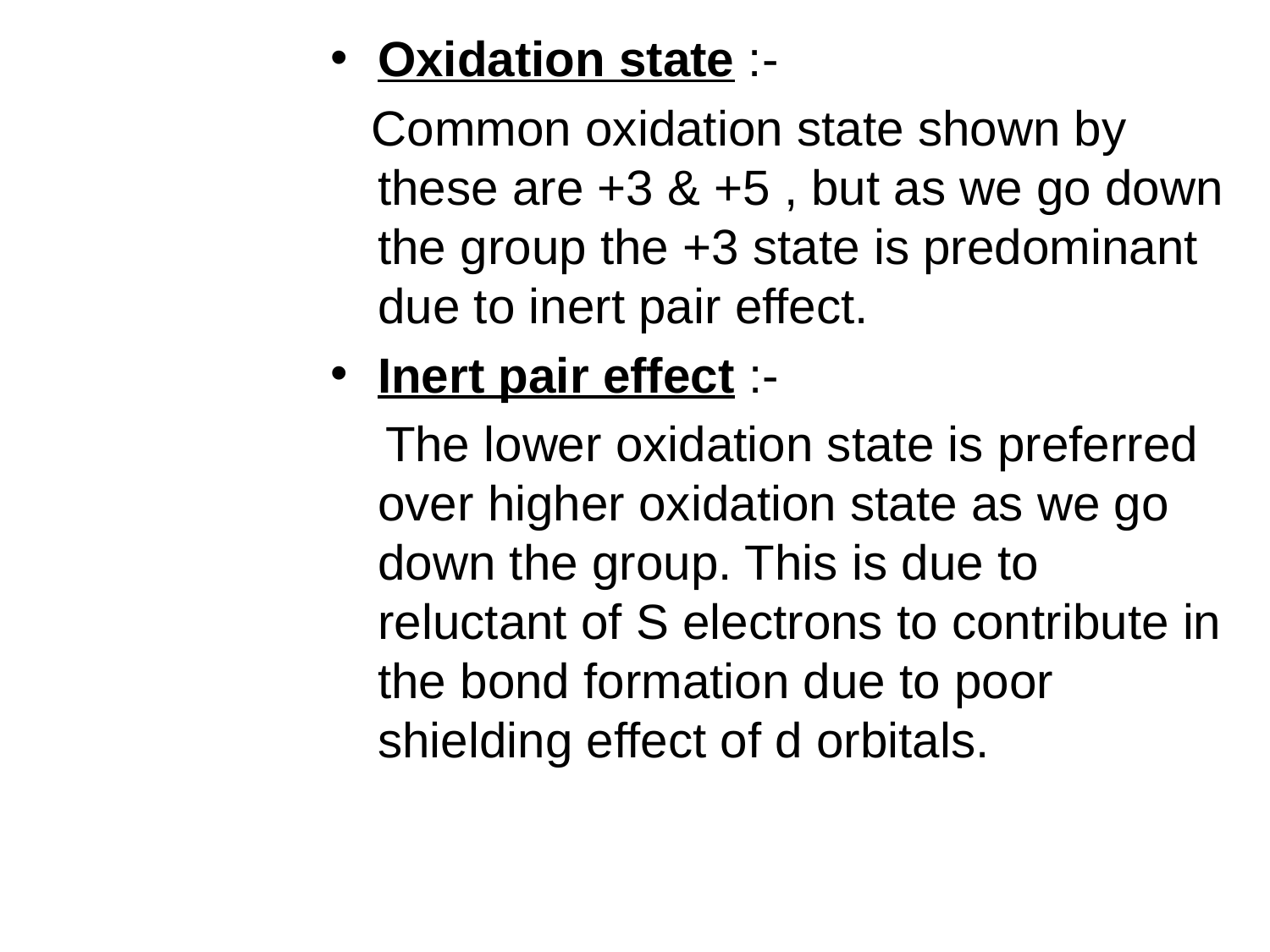

# Oxidation state :-
   Common oxidation state shown by these are +3 & +5 , but as we go down the group the +3 state is predominant due to inert pair effect.
Inert pair effect :-
    The lower oxidation state is preferred over higher oxidation state as we go down the group. This is due to reluctant of S electrons to contribute in the bond formation due to poor shielding effect of d orbitals.